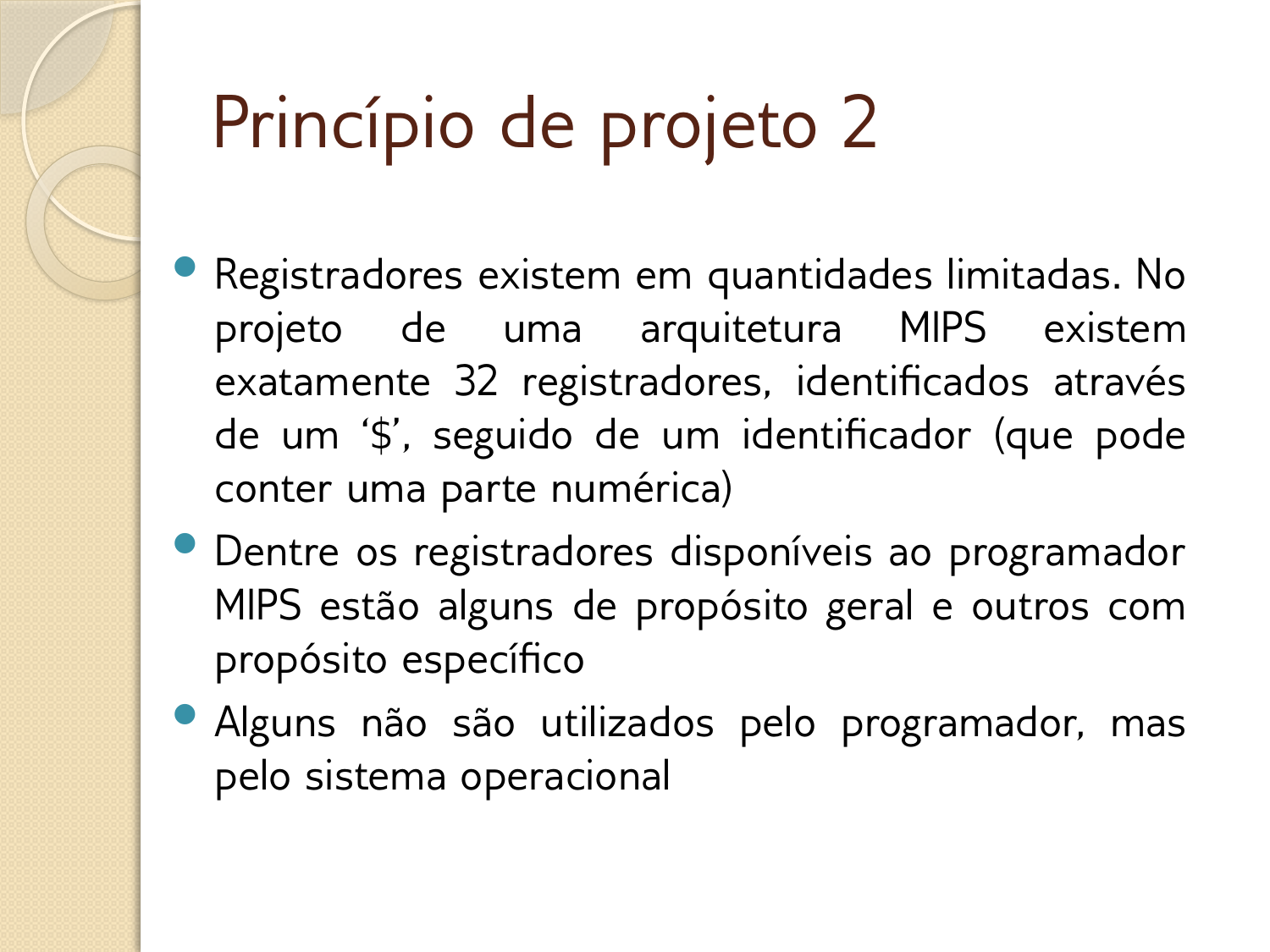

# Princípio de projeto 2
Registradores existem em quantidades limitadas. No projeto de uma arquitetura MIPS existem exatamente 32 registradores, identificados através de um ‘$’, seguido de um identificador (que pode conter uma parte numérica)
Dentre os registradores disponíveis ao programador MIPS estão alguns de propósito geral e outros com propósito específico
Alguns não são utilizados pelo programador, mas pelo sistema operacional

10